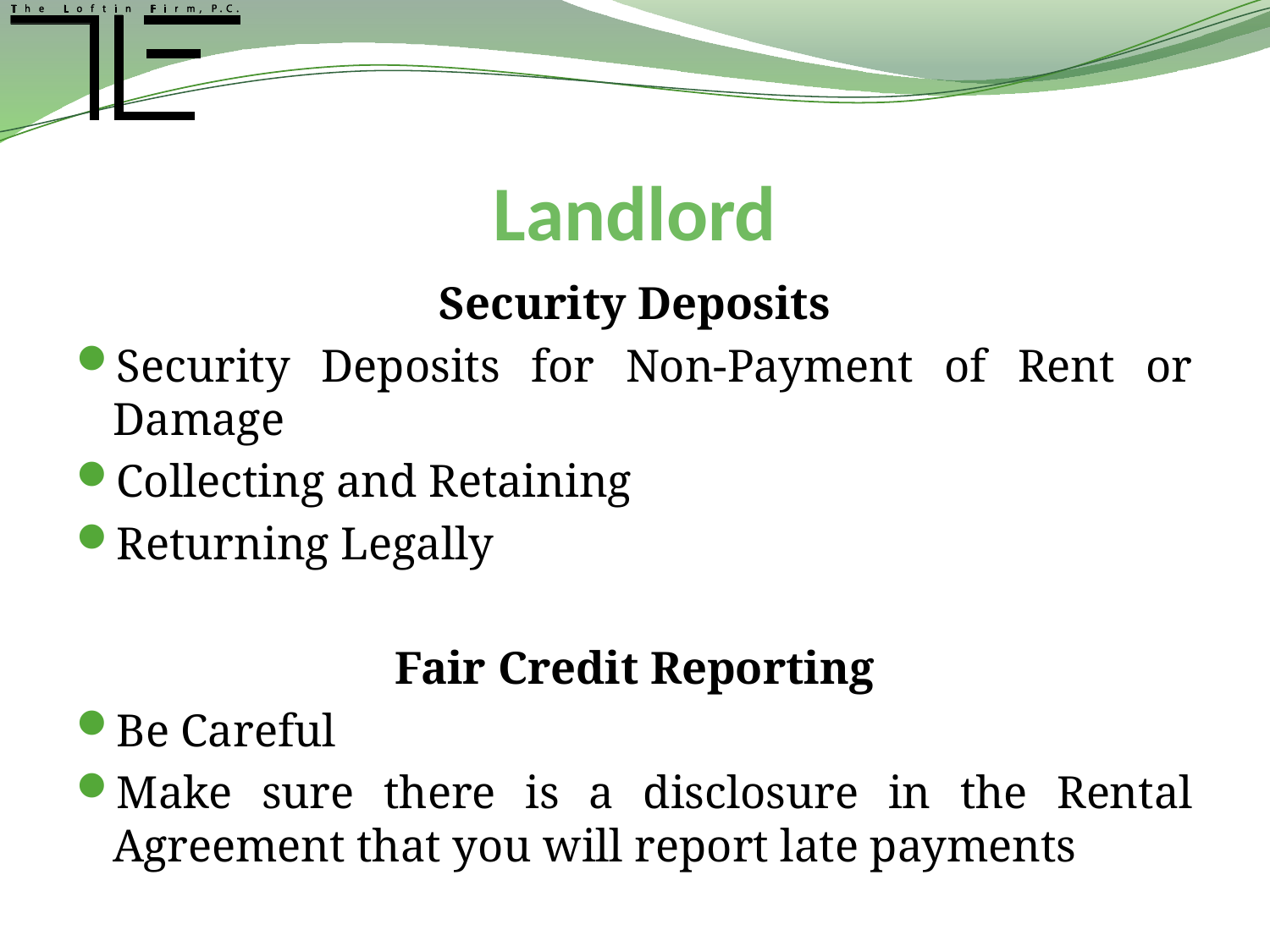

# Landlord
Security Deposits
Security Deposits for Non-Payment of Rent or Damage
Collecting and Retaining
Returning Legally

Fair Credit Reporting
Be Careful
Make sure there is a disclosure in the Rental Agreement that you will report late payments